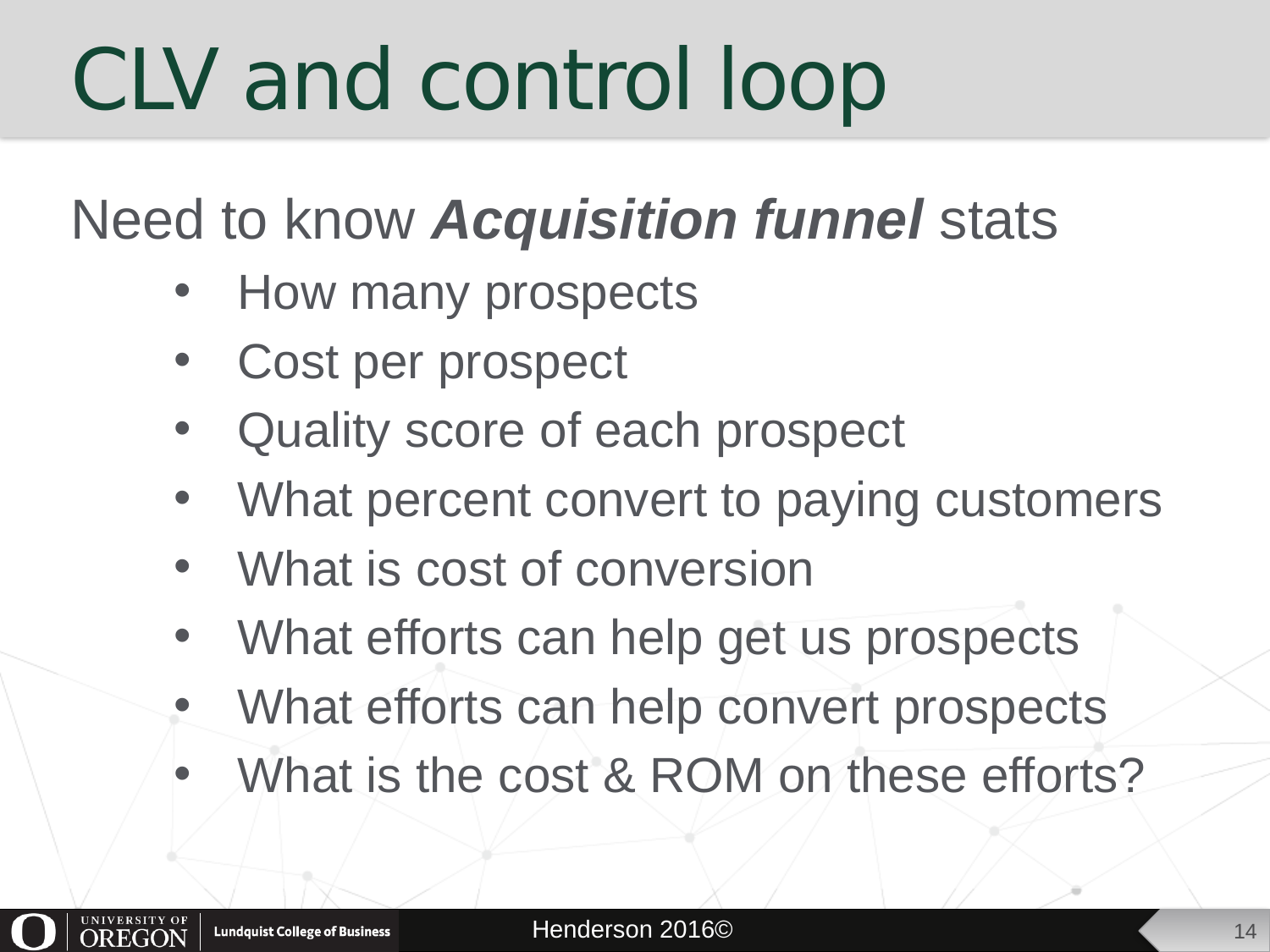

# CLV and control loop
Need to know Acquisition funnel stats
How many prospects
Cost per prospect
Quality score of each prospect
What percent convert to paying customers
What is cost of conversion
What efforts can help get us prospects
What efforts can help convert prospects
What is the cost & ROM on these efforts?
14
Henderson 2016©